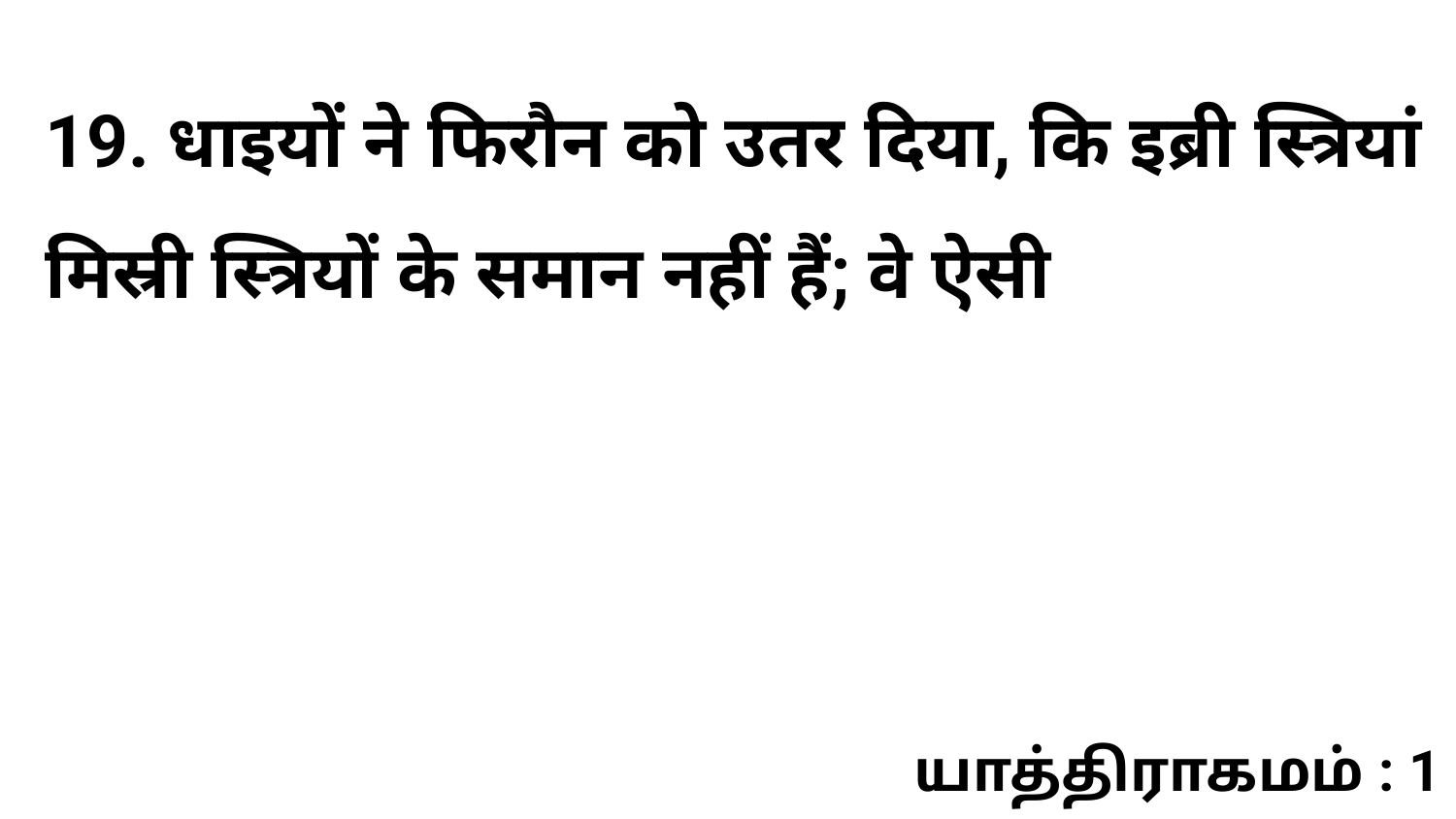

19. धाइयों ने फिरौन को उतर दिया, कि इब्री स्त्रियां मिस्री स्त्रियों के समान नहीं हैं; वे ऐसी
யாத்திராகமம் : 1